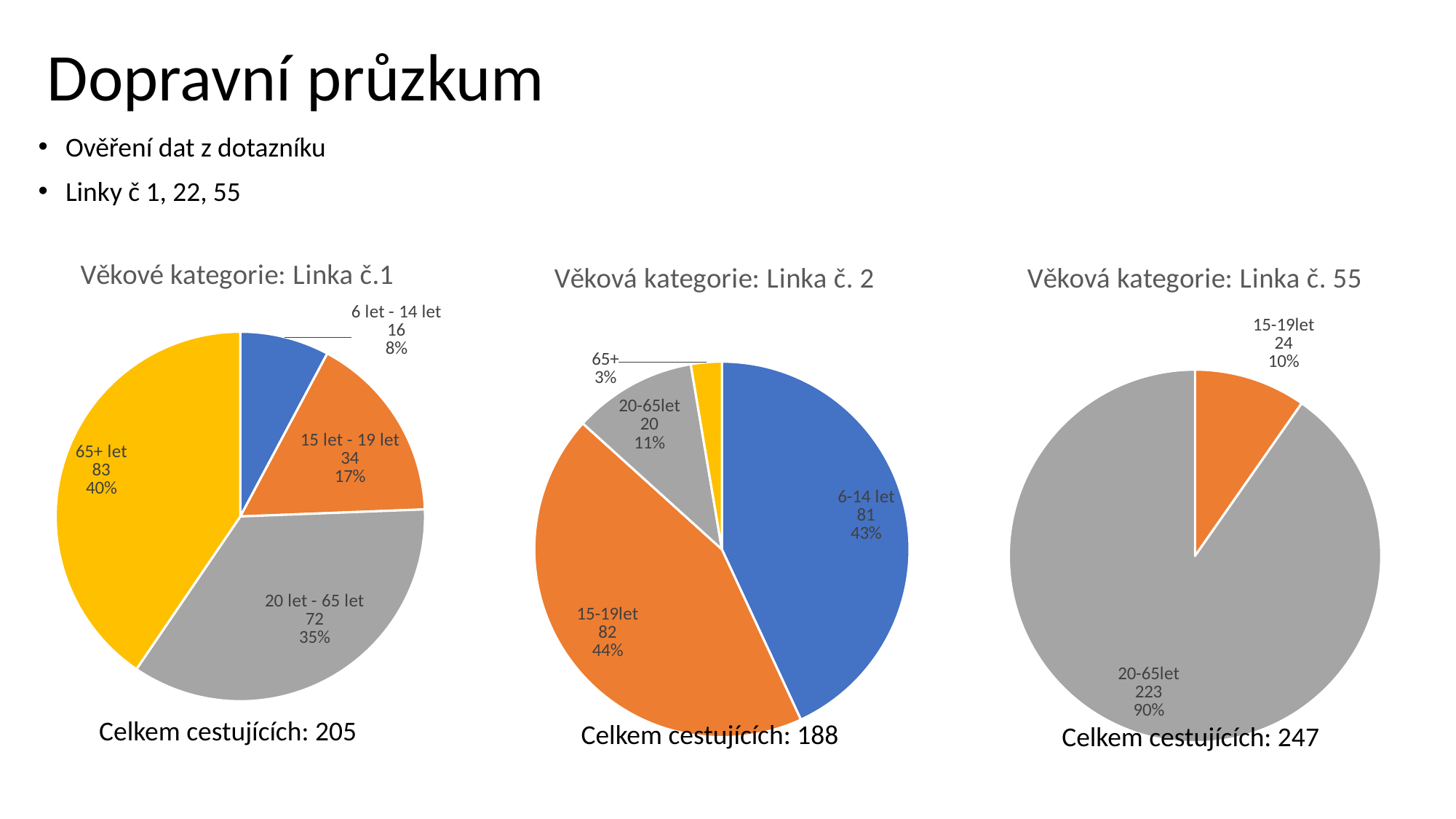

# Dopravní průzkum
Ověření dat z dotazníku
Linky č 1, 22, 55

### Chart:

| Category | Věkové kategorie: Linka č.1 |
|---|---|
| 6 let - 14 let | 16.0 |
| 15 let - 19 let | 34.0 |
| 20 let - 65 let | 72.0 |
| 65+ let | 83.0 |

### Chart:

| Category | Věková kategorie: Linka č. 2 |
|---|---|
| 6-14 let | 81.0 |
| 15-19let | 82.0 |
| 20-65let | 20.0 |
| 65+let | 5.0 |

### Chart:

| Category | Věková kategorie: Linka č. 55 |
|---|---|
| 6-14 let | 0.0 |
| 15-19let | 24.0 |
| 20-65let | 223.0 |
| 65+let | 0.0 |
Celkem cestujících: 205
Celkem cestujících: 188
Celkem cestujících: 247